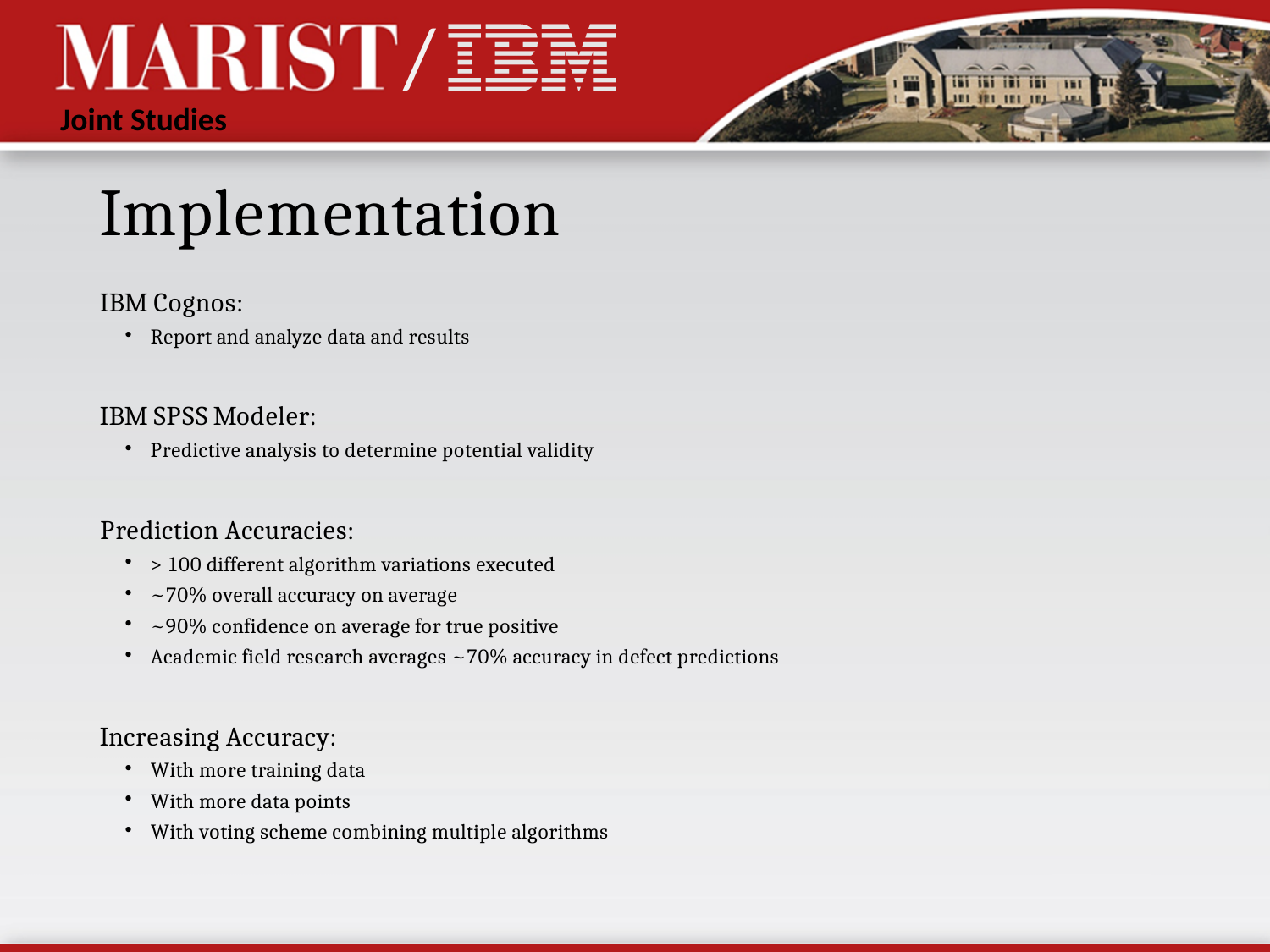

# Implementation
IBM Cognos:
Report and analyze data and results

IBM SPSS Modeler:
Predictive analysis to determine potential validity

Prediction Accuracies:
> 100 different algorithm variations executed
~70% overall accuracy on average
~90% confidence on average for true positive
Academic field research averages ~70% accuracy in defect predictions

Increasing Accuracy:
With more training data
With more data points
With voting scheme combining multiple algorithms